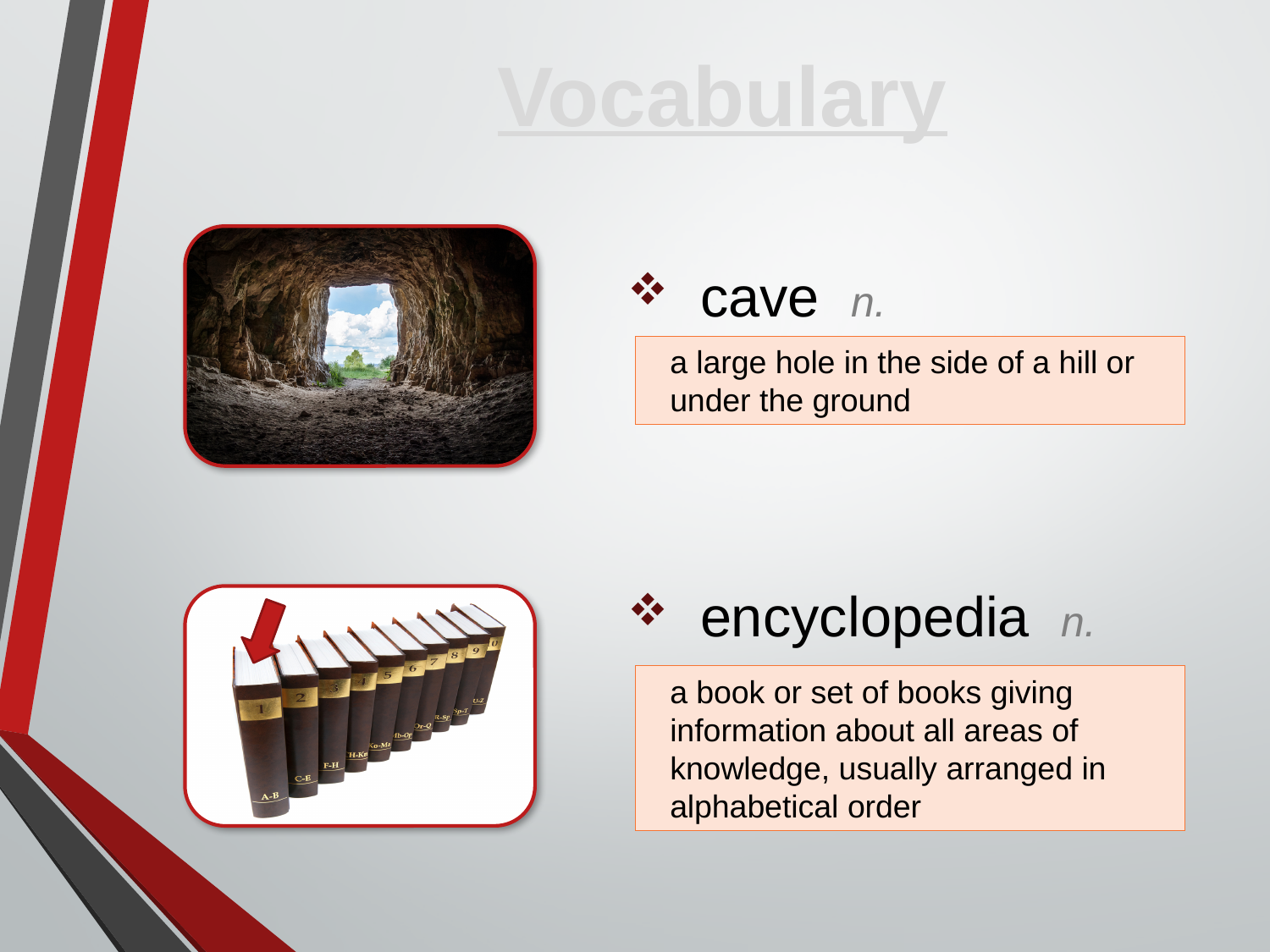

# Vocabulary

  cave  n.
a large hole in the side of a hill or under the ground
  encyclopedia  n.

a book or set of books giving information about all areas of knowledge, usually arranged in alphabetical order